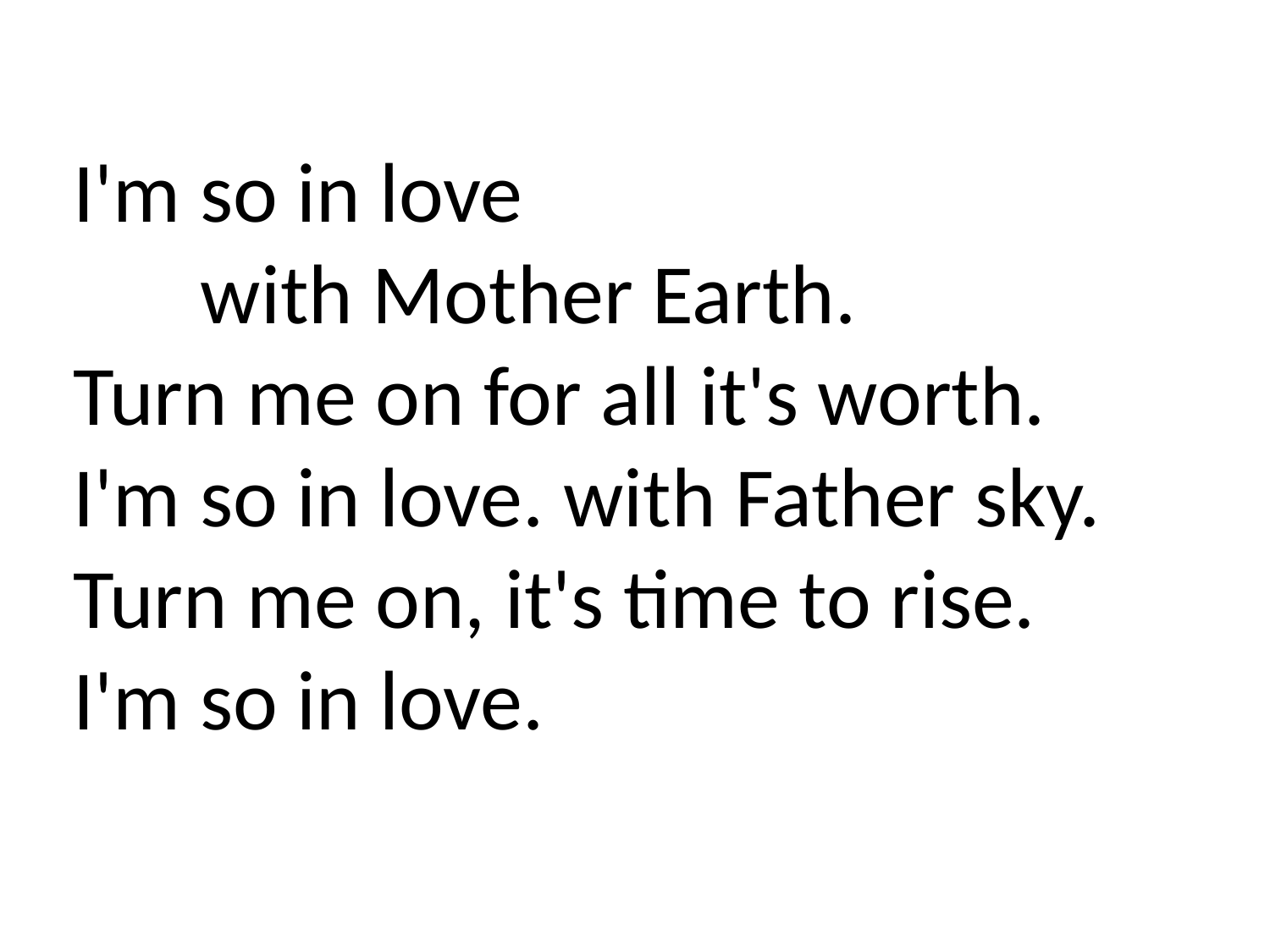

I'm so in love
	with Mother Earth.
Turn me on for all it's worth.
I'm so in love. with Father sky.
Turn me on, it's time to rise.
I'm so in love.